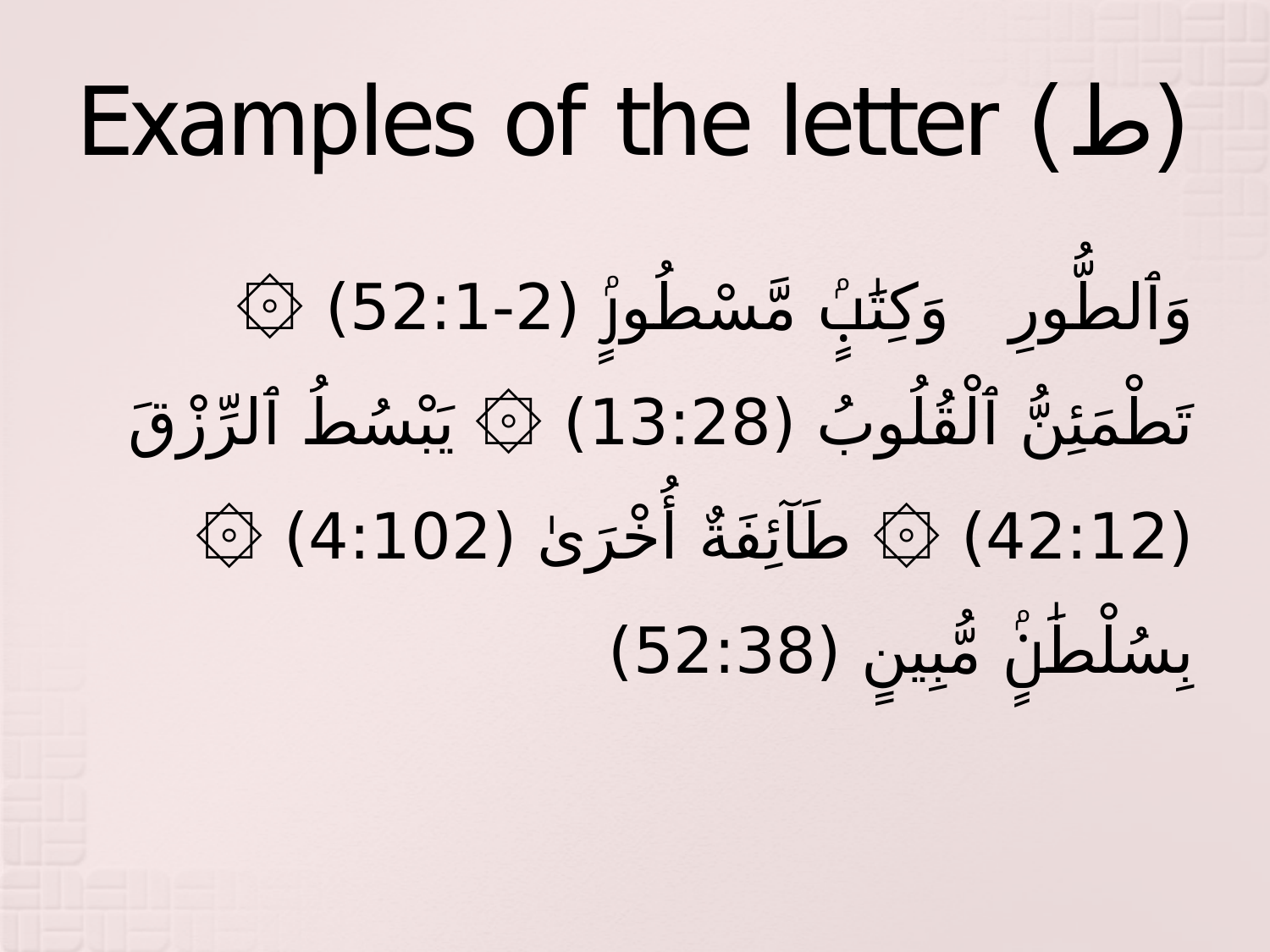

# Examples of the letter (ط)
وَٱلطُّورِ   وَكِتَٰبٍۢ مَّسْطُورٍۢ (2-52:1) ۞ تَطْمَئِنُّ ٱلْقُلُوبُ (13:28) ۞ يَبْسُطُ ٱلرِّزْقَ (42:12) ۞ طَآئِفَةٌ أُخْرَىٰ (4:102) ۞ بِسُلْطَٰنٍۢ مُّبِينٍ (52:38)